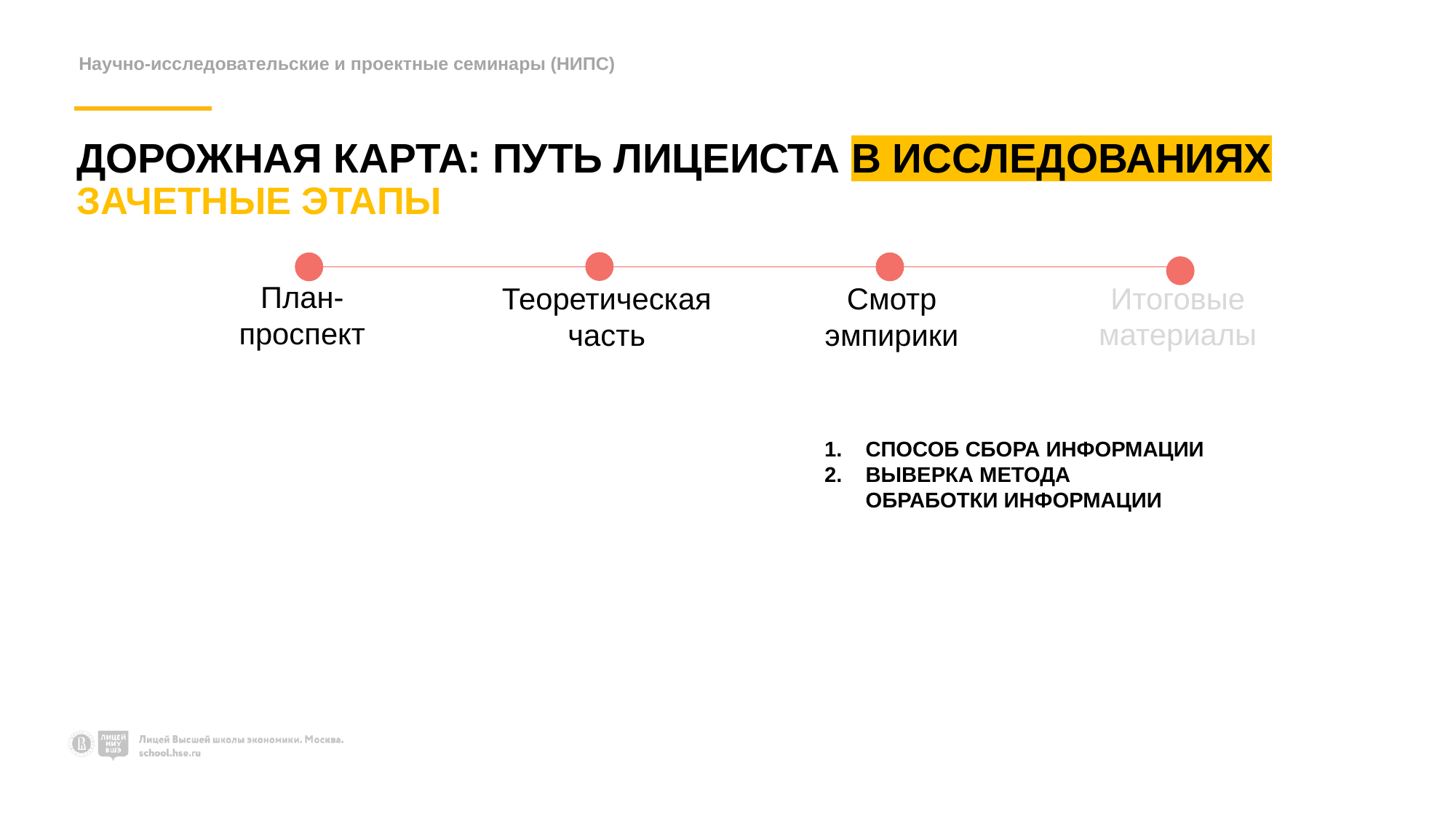

Научно-исследовательские и проектные семинары (НИПС)
ДОРОЖНАЯ КАРТА: ПУТЬ ЛИЦЕИСТА В ИССЛЕДОВАНИЯХ
ЗАЧЕТНЫЕ ЭТАПЫ

План-проспект
Теоретическая часть
Смотр эмпирики
Итоговые материалы
СПОСОБ СБОРА ИНФОРМАЦИИ
ВЫВЕРКА МЕТОДА ОБРАБОТКИ ИНФОРМАЦИИ